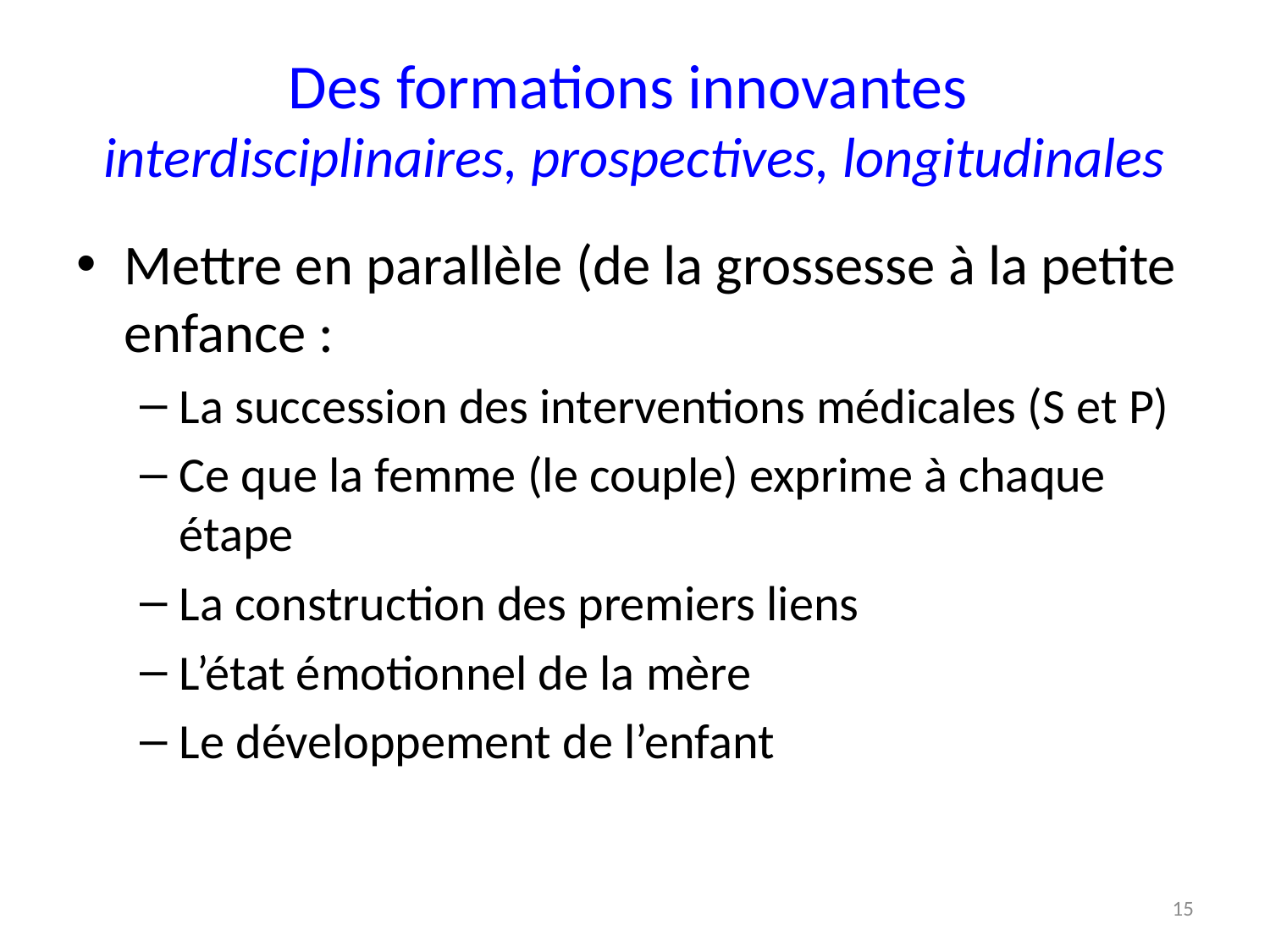

# Des formations innovantes interdisciplinaires, prospectives, longitudinales
Mettre en parallèle (de la grossesse à la petite enfance :
La succession des interventions médicales (S et P)
Ce que la femme (le couple) exprime à chaque étape
La construction des premiers liens
L’état émotionnel de la mère
Le développement de l’enfant

15